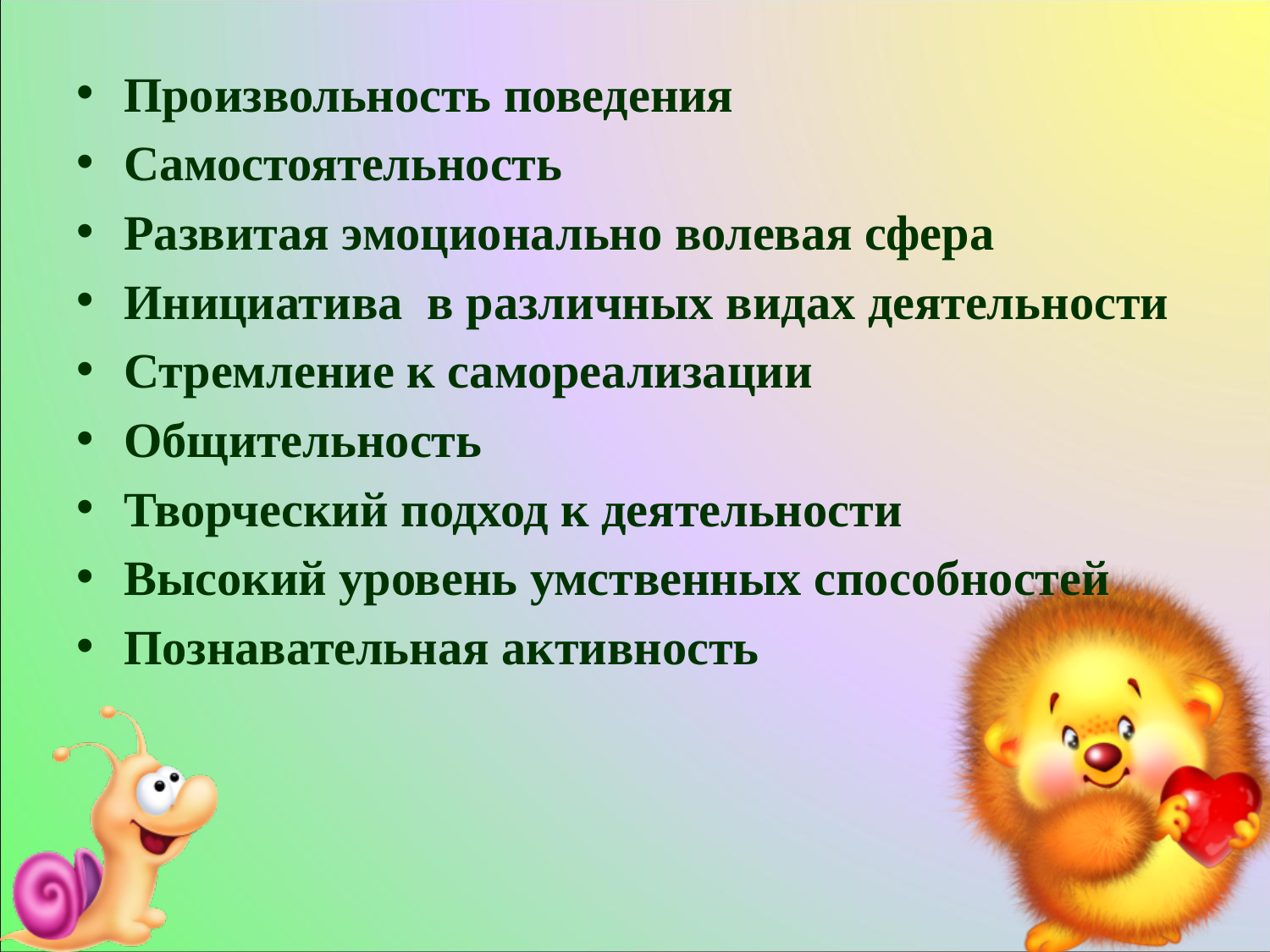

#
Произвольность поведения
Самостоятельность
Развитая эмоционально волевая сфера
Инициатива  в различных видах деятельности
Стремление к самореализации
Общительность
Творческий подход к деятельности
Высокий уровень умственных способностей
Познавательная активность